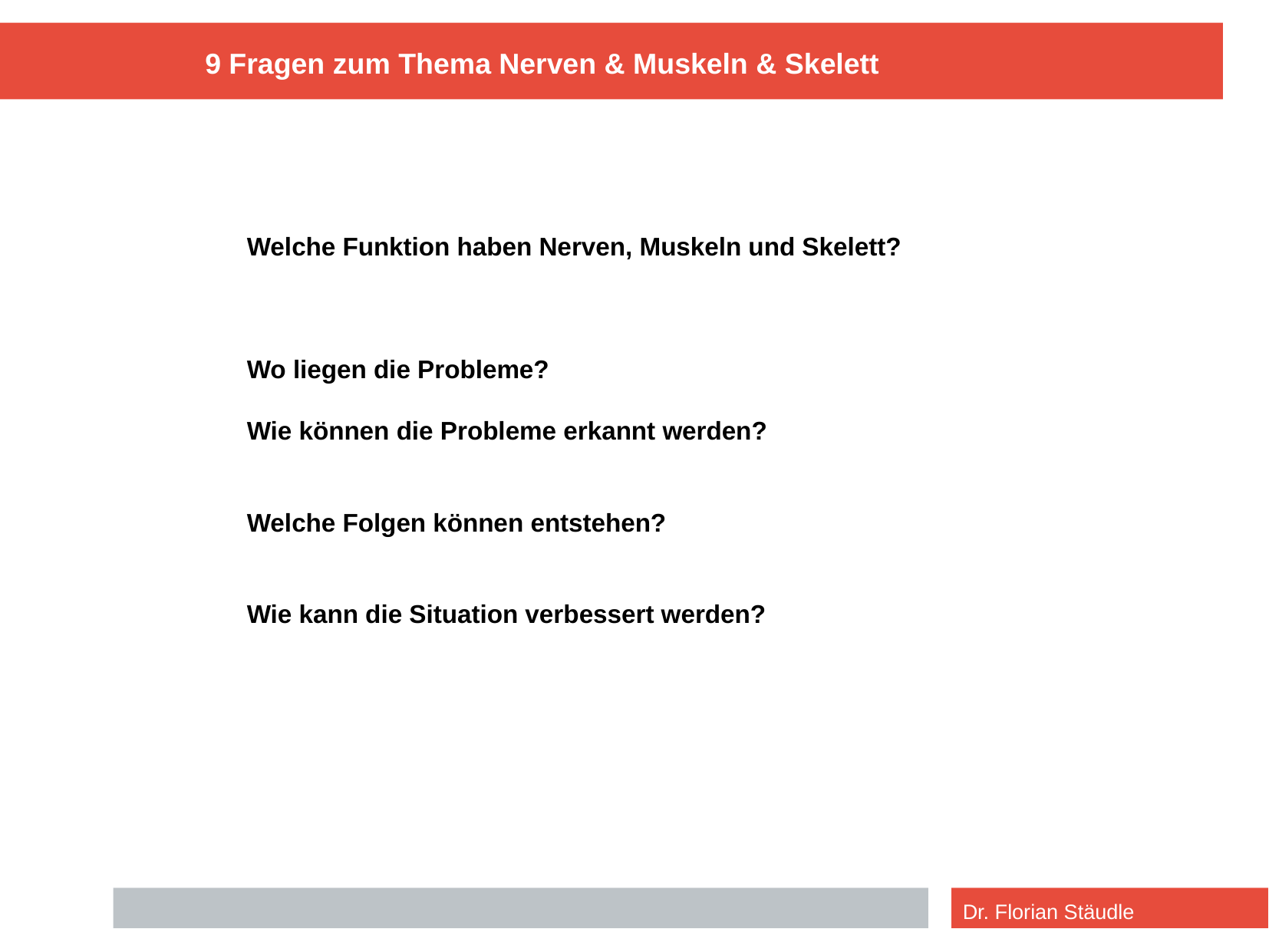

9 Fragen zum Thema Nerven & Muskeln & Skelett
Welche Funktion haben Nerven, Muskeln und Skelett?

Wo liegen die Probleme?

Wie können die Probleme erkannt werden?

Welche Folgen können entstehen?

Wie kann die Situation verbessert werden?